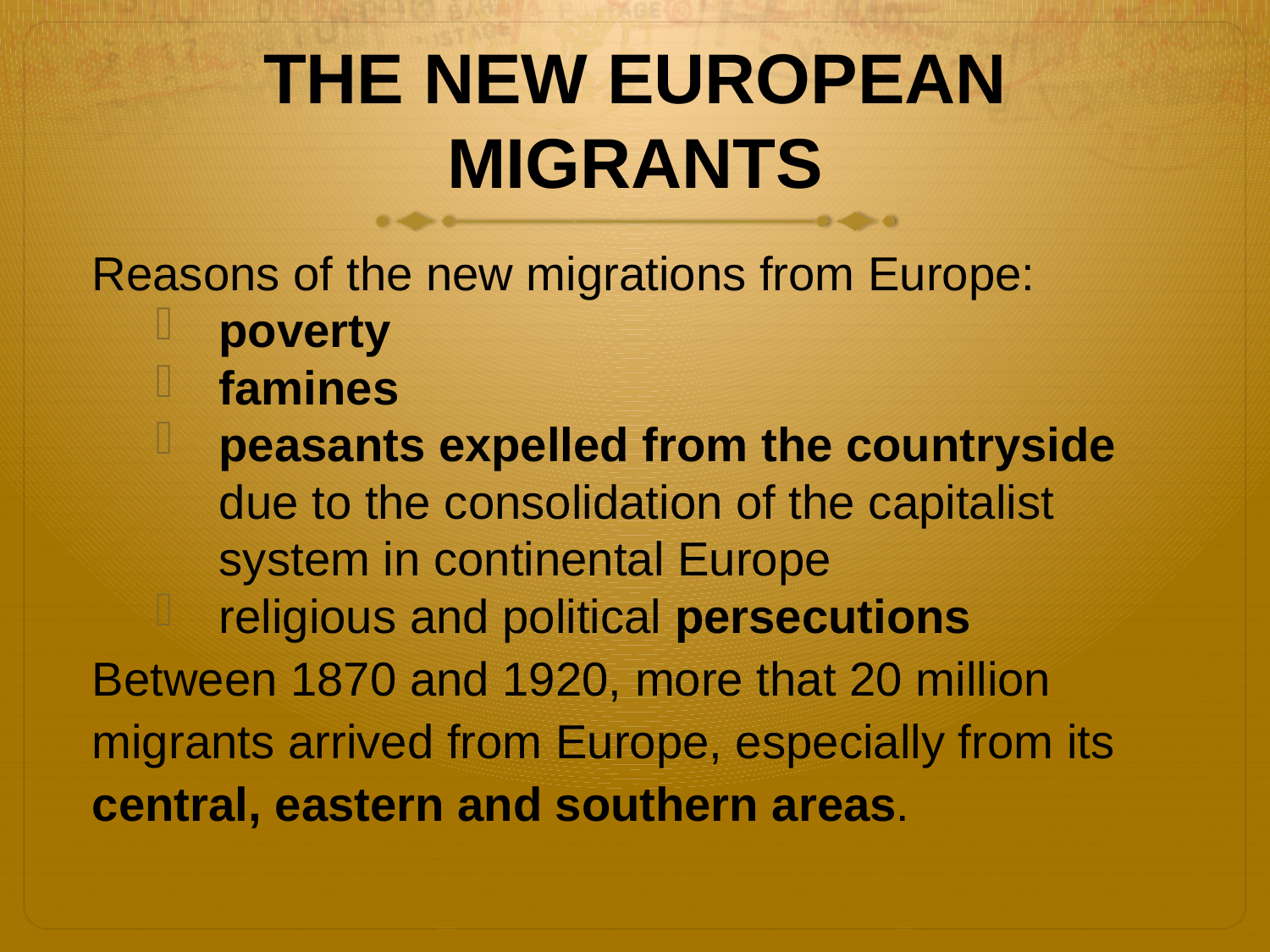

# THE NEW EUROPEAN MIGRANTS
Reasons of the new migrations from Europe:
poverty
famines
peasants expelled from the countryside due to the consolidation of the capitalist system in continental Europe
religious and political persecutions
Between 1870 and 1920, more that 20 million migrants arrived from Europe, especially from its central, eastern and southern areas.